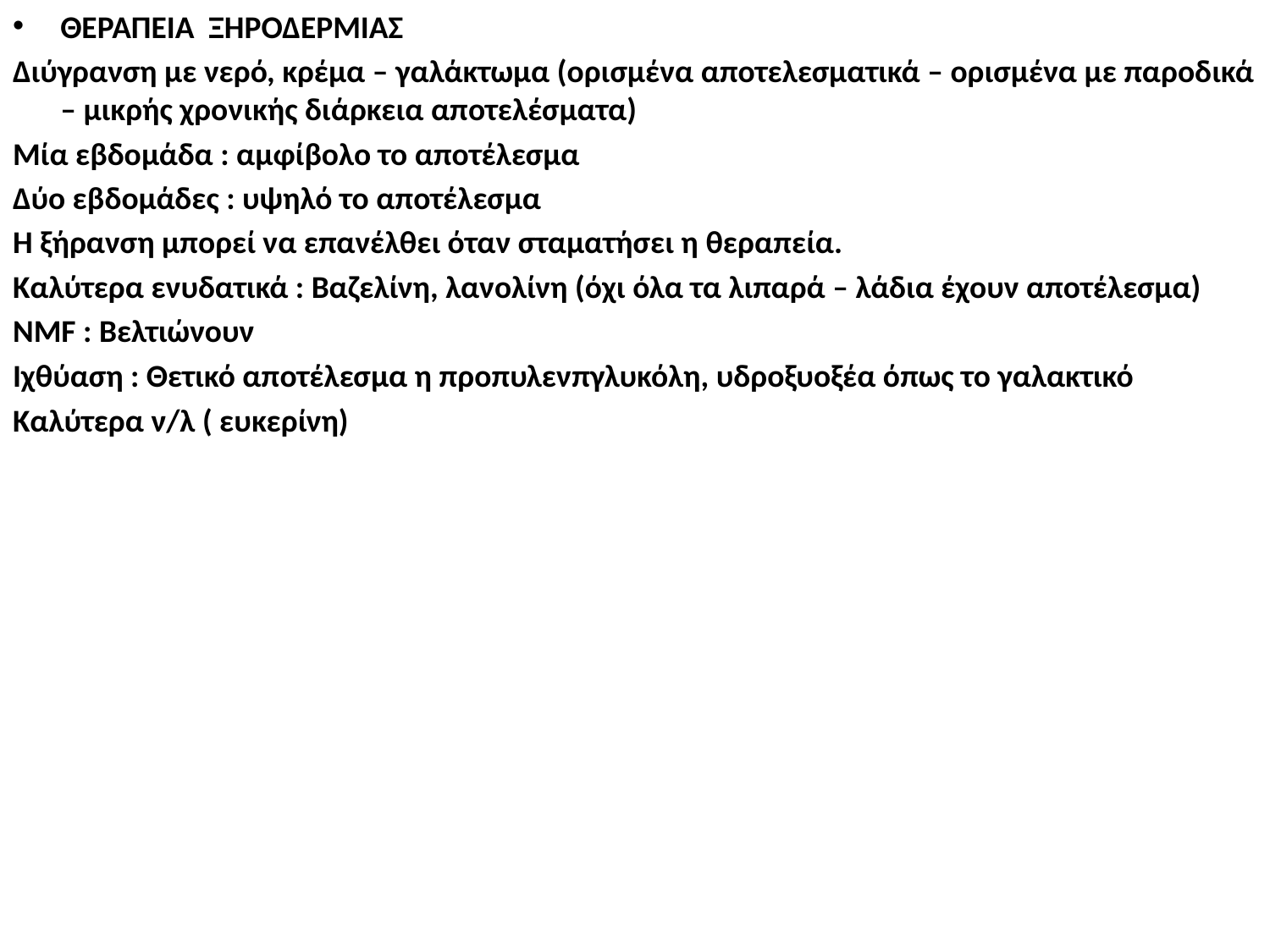

ΘΕΡΑΠΕΙΑ  ΞΗΡΟΔΕΡΜΙΑΣ
Διύγρανση με νερό, κρέμα – γαλάκτωμα (ορισμένα αποτελεσματικά – ορισμένα με παροδικά – μικρής χρονικής διάρκεια αποτελέσματα)
Μία εβδομάδα : αμφίβολο το αποτέλεσμα
Δύο εβδομάδες : υψηλό το αποτέλεσμα
Η ξήρανση μπορεί να επανέλθει όταν σταματήσει η θεραπεία.
Καλύτερα ενυδατικά : Βαζελίνη, λανολίνη (όχι όλα τα λιπαρά – λάδια έχουν αποτέλεσμα)
NMF : Βελτιώνουν
Ιχθύαση : Θετικό αποτέλεσμα η προπυλενπγλυκόλη, υδροξυοξέα όπως το γαλακτικό
Καλύτερα ν/λ ( ευκερίνη)